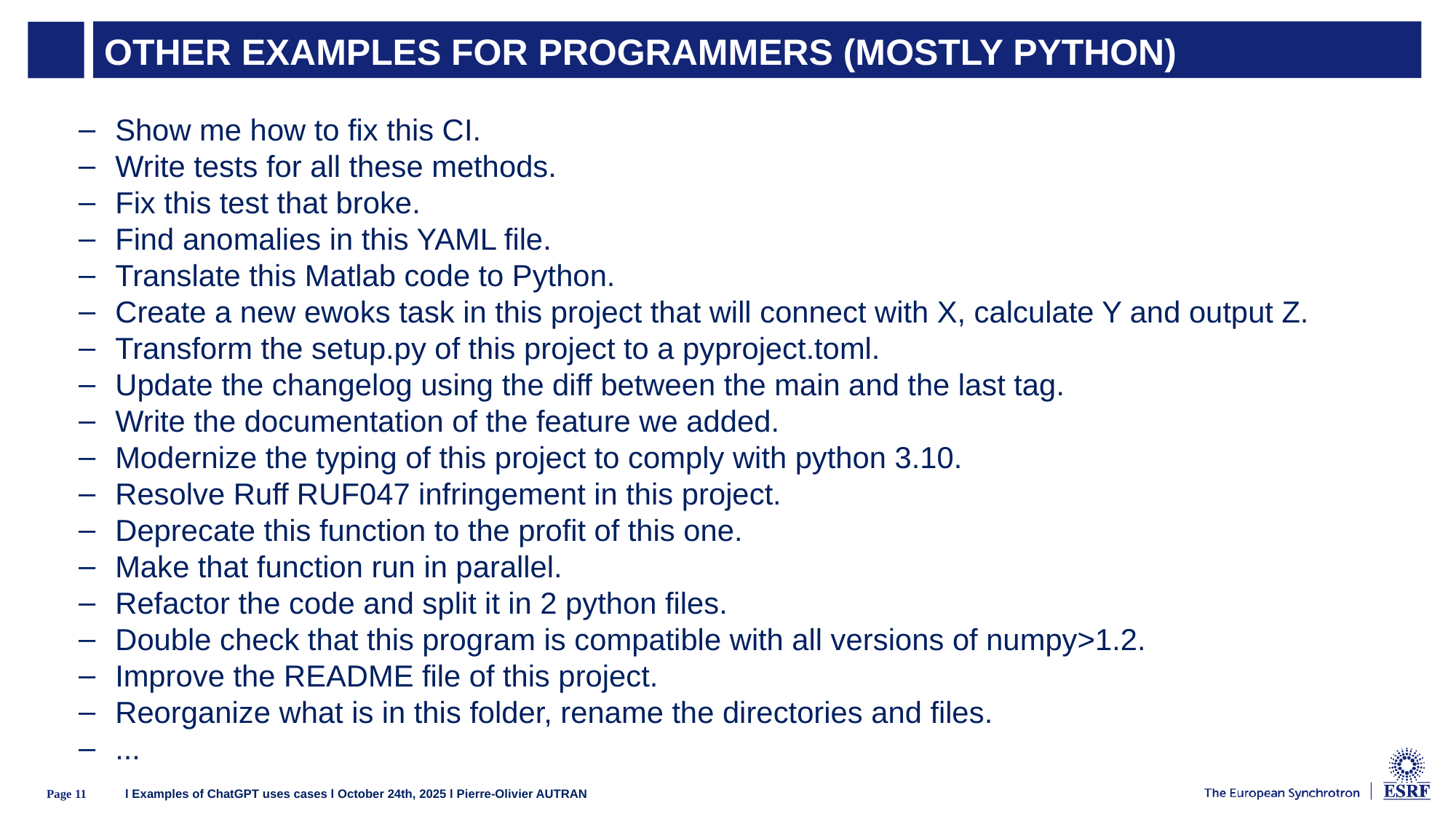

# OTHER EXAMPLES FOR PROGRAMMERS (MOSTLY PYTHON)
Show me how to fix this CI.
Write tests for all these methods.
Fix this test that broke.
Find anomalies in this YAML file.
Translate this Matlab code to Python.
Create a new ewoks task in this project that will connect with X, calculate Y and output Z.
Transform the setup.py of this project to a pyproject.toml.
Update the changelog using the diff between the main and the last tag.
Write the documentation of the feature we added.
Modernize the typing of this project to comply with python 3.10.
Resolve Ruff RUF047 infringement in this project.
Deprecate this function to the profit of this one.
Make that function run in parallel.
Refactor the code and split it in 2 python files.
Double check that this program is compatible with all versions of numpy>1.2.
Improve the README file of this project.
Reorganize what is in this folder, rename the directories and files.
...

q
Page 11
l Examples of ChatGPT uses cases l October 24th, 2025 l Pierre-Olivier AUTRAN